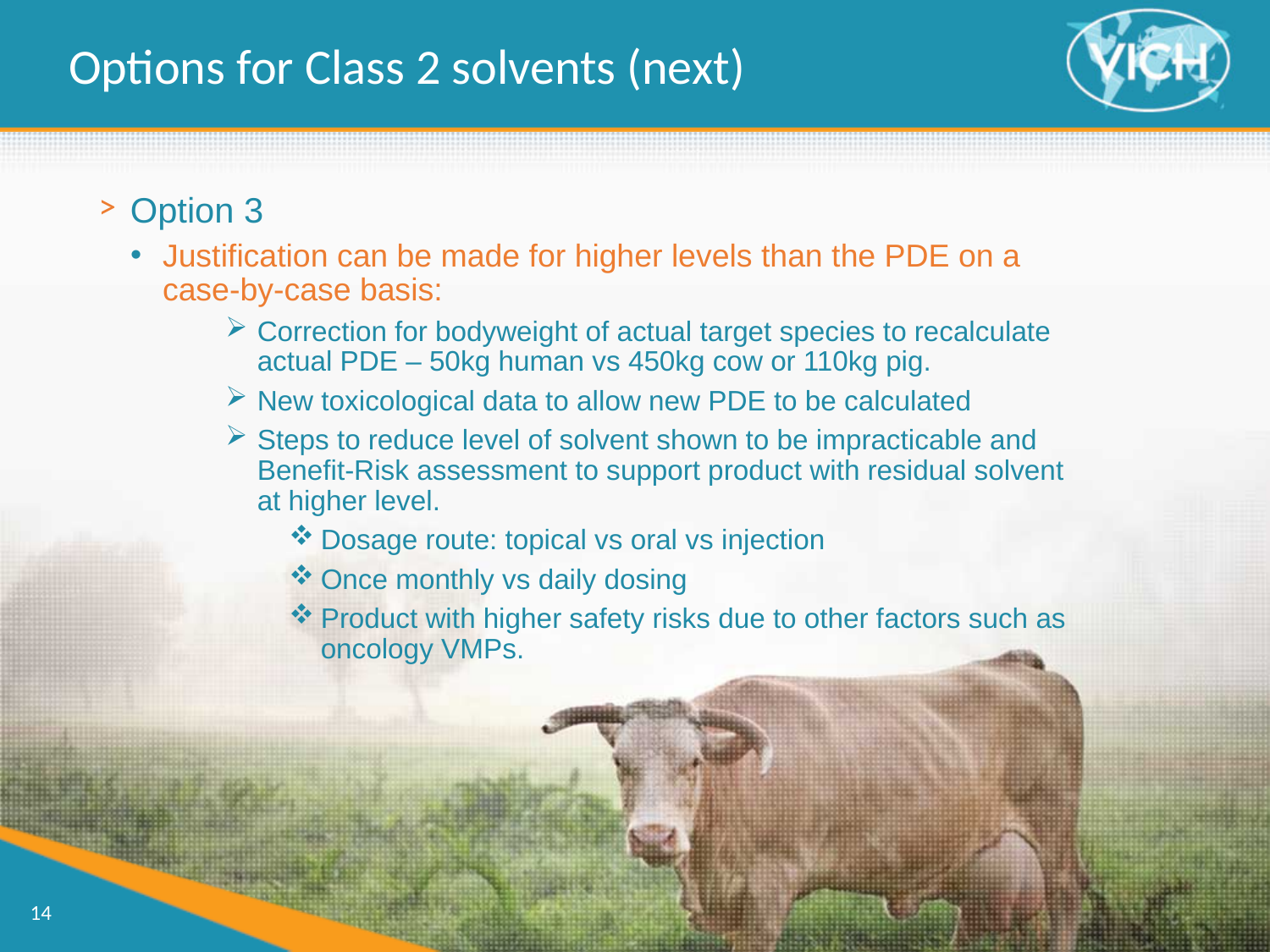

Options for Class 2 solvents (next)
Option 3
Justification can be made for higher levels than the PDE on a case-by-case basis:
Correction for bodyweight of actual target species to recalculate actual PDE – 50kg human vs 450kg cow or 110kg pig.
New toxicological data to allow new PDE to be calculated
Steps to reduce level of solvent shown to be impracticable and Benefit-Risk assessment to support product with residual solvent at higher level.
Dosage route: topical vs oral vs injection
Once monthly vs daily dosing
Product with higher safety risks due to other factors such as oncology VMPs.